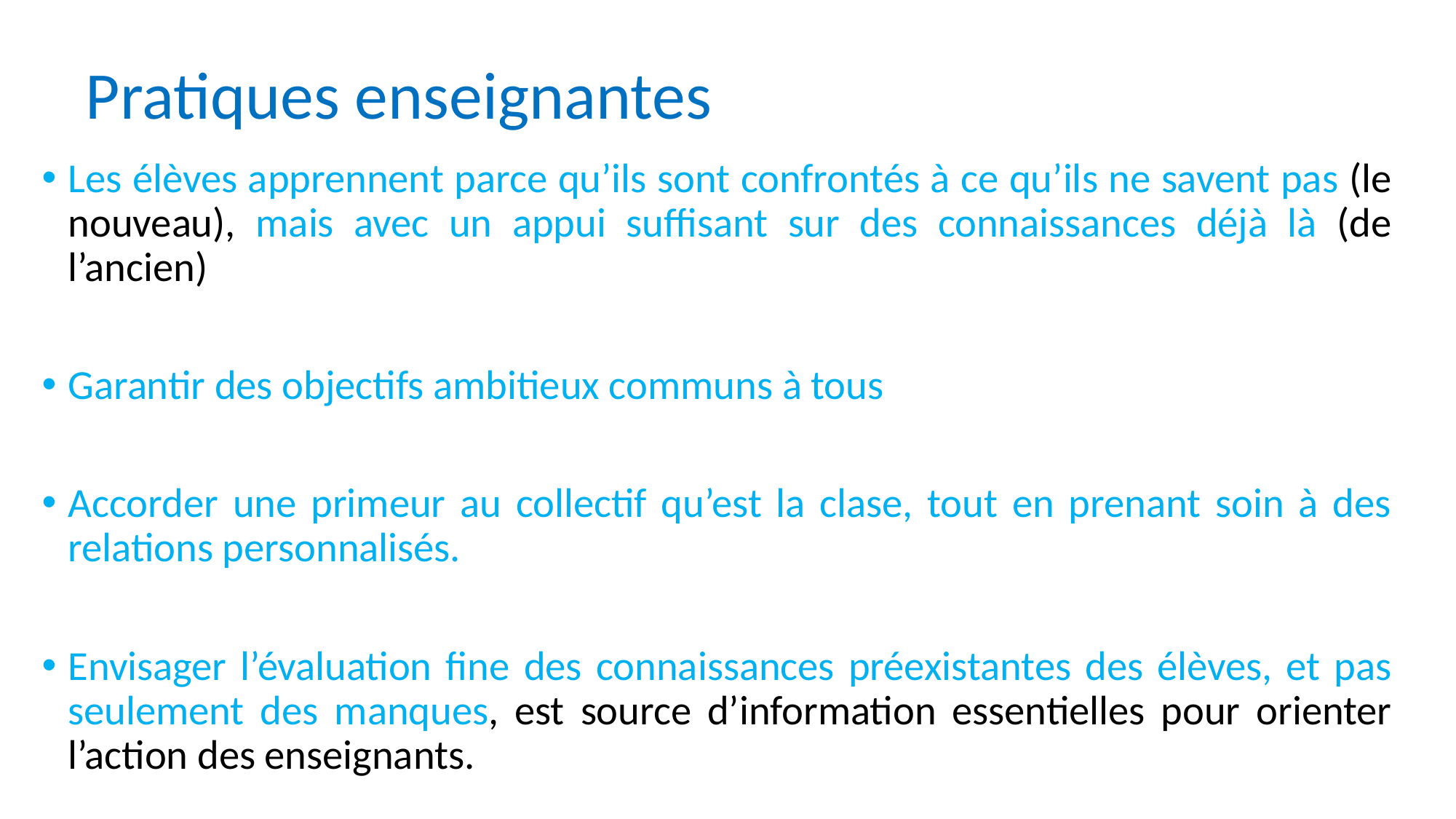

# Pratiques enseignantes
Les élèves apprennent parce qu’ils sont confrontés à ce qu’ils ne savent pas (le nouveau), mais avec un appui suffisant sur des connaissances déjà là (de l’ancien)

Garantir des objectifs ambitieux communs à tous

Accorder une primeur au collectif qu’est la clase, tout en prenant soin à des relations personnalisés.

Envisager l’évaluation fine des connaissances préexistantes des élèves, et pas seulement des manques, est source d’information essentielles pour orienter l’action des enseignants.